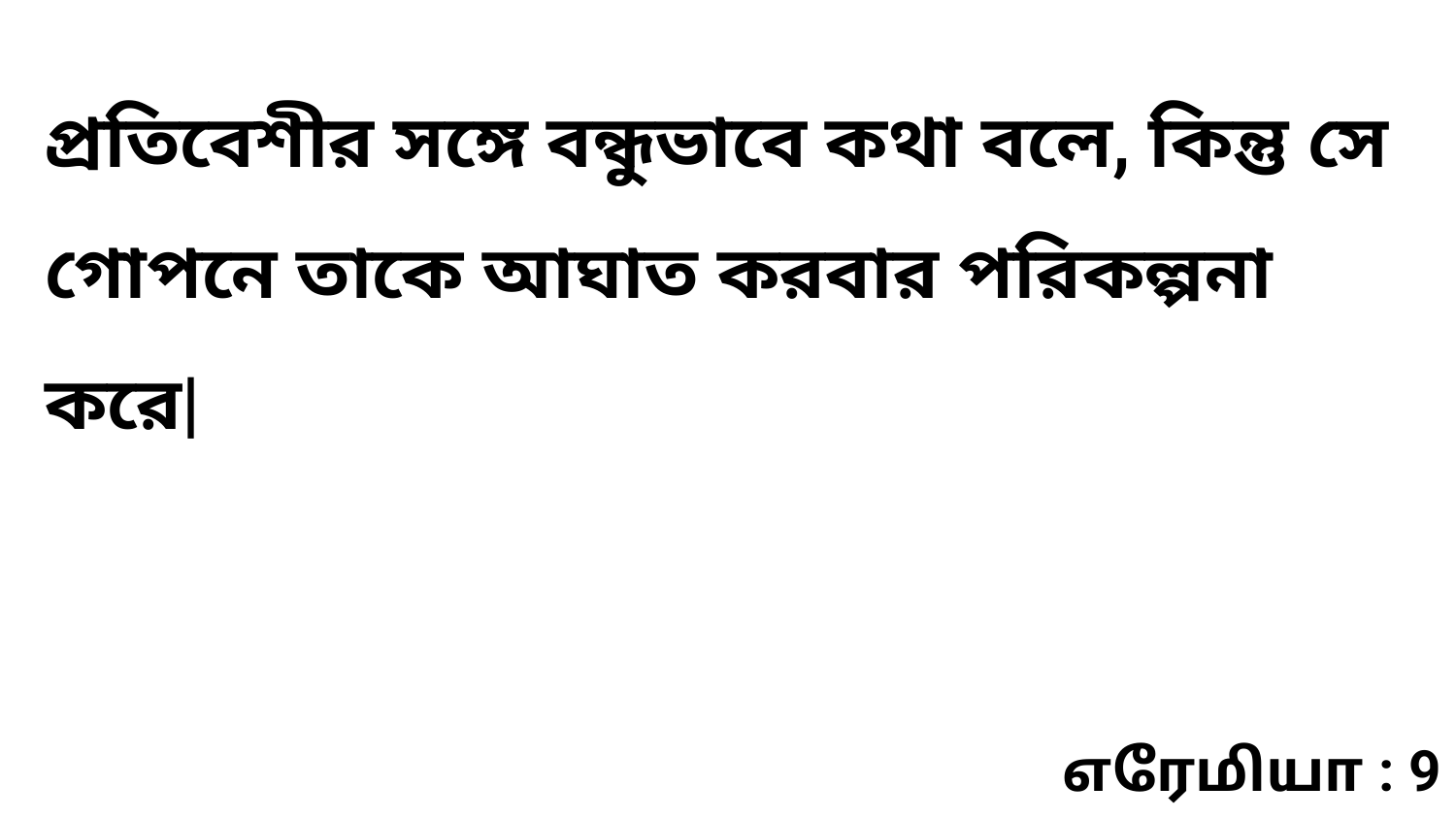

প্রতিবেশীর সঙ্গে বন্ধুভাবে কথা বলে, কিন্তু সে গোপনে তাকে আঘাত করবার পরিকল্পনা করে|
எரேமியா : 9